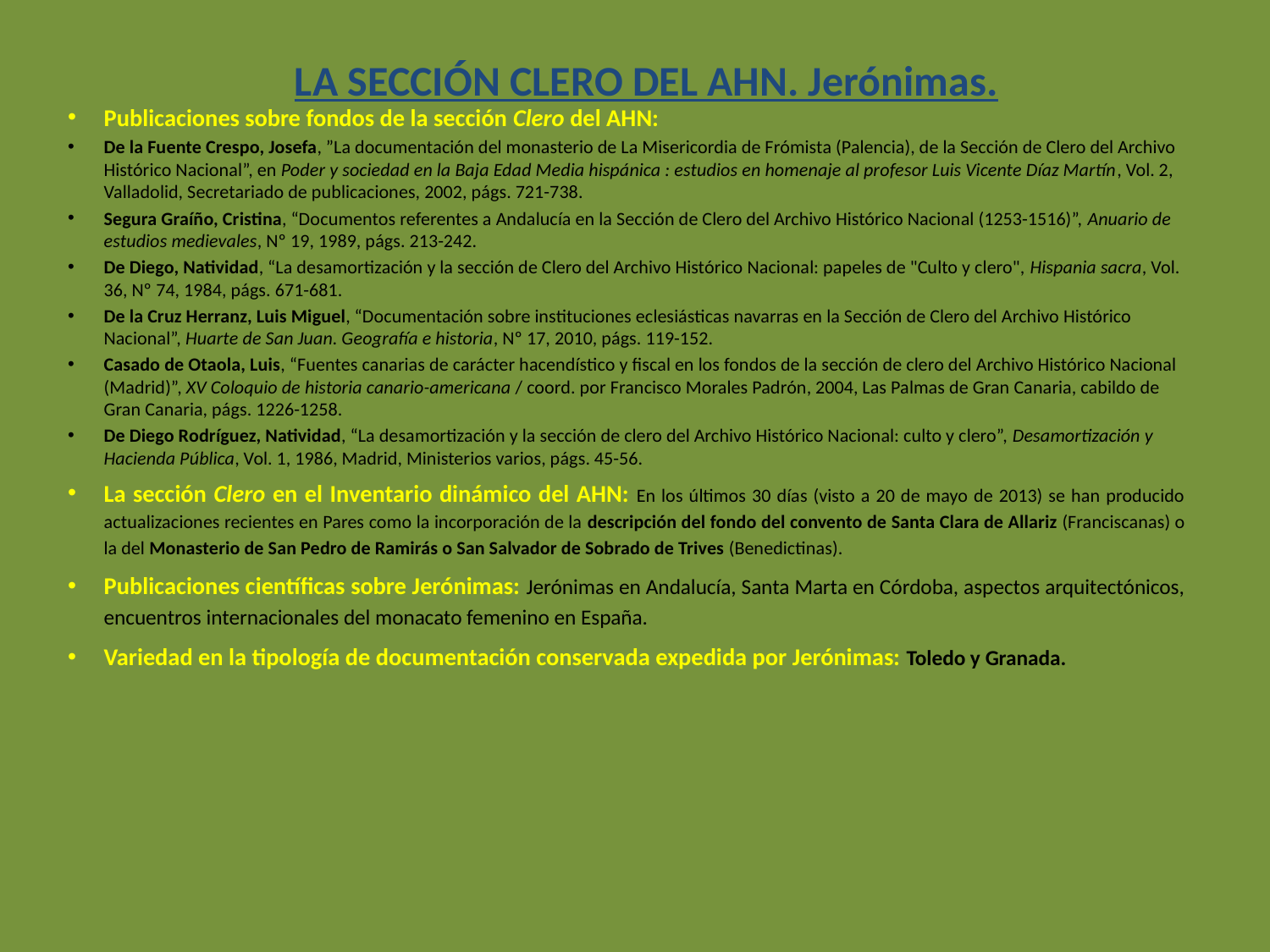

# LA SECCIÓN CLERO DEL AHN. Jerónimas.
Publicaciones sobre fondos de la sección Clero del AHN:
De la Fuente Crespo, Josefa, ”La documentación del monasterio de La Misericordia de Frómista (Palencia), de la Sección de Clero del Archivo Histórico Nacional”, en Poder y sociedad en la Baja Edad Media hispánica : estudios en homenaje al profesor Luis Vicente Díaz Martín, Vol. 2, Valladolid, Secretariado de publicaciones, 2002, págs. 721-738.
Segura Graíño, Cristina, “Documentos referentes a Andalucía en la Sección de Clero del Archivo Histórico Nacional (1253-1516)”, Anuario de estudios medievales, Nº 19, 1989, págs. 213-242.
De Diego, Natividad, “La desamortización y la sección de Clero del Archivo Histórico Nacional: papeles de "Culto y clero", Hispania sacra, Vol. 36, Nº 74, 1984, págs. 671-681.
De la Cruz Herranz, Luis Miguel, “Documentación sobre instituciones eclesiásticas navarras en la Sección de Clero del Archivo Histórico Nacional”, Huarte de San Juan. Geografía e historia, Nº 17, 2010, págs. 119-152.
Casado de Otaola, Luis, “Fuentes canarias de carácter hacendístico y fiscal en los fondos de la sección de clero del Archivo Histórico Nacional (Madrid)”, XV Coloquio de historia canario-americana / coord. por Francisco Morales Padrón, 2004, Las Palmas de Gran Canaria, cabildo de Gran Canaria, págs. 1226-1258.
De Diego Rodríguez, Natividad, “La desamortización y la sección de clero del Archivo Histórico Nacional: culto y clero”, Desamortización y Hacienda Pública, Vol. 1, 1986, Madrid, Ministerios varios, págs. 45-56.
La sección Clero en el Inventario dinámico del AHN: En los últimos 30 días (visto a 20 de mayo de 2013) se han producido actualizaciones recientes en Pares como la incorporación de la descripción del fondo del convento de Santa Clara de Allariz (Franciscanas) o la del Monasterio de San Pedro de Ramirás o San Salvador de Sobrado de Trives (Benedictinas).
Publicaciones científicas sobre Jerónimas: Jerónimas en Andalucía, Santa Marta en Córdoba, aspectos arquitectónicos, encuentros internacionales del monacato femenino en España.
Variedad en la tipología de documentación conservada expedida por Jerónimas: Toledo y Granada.